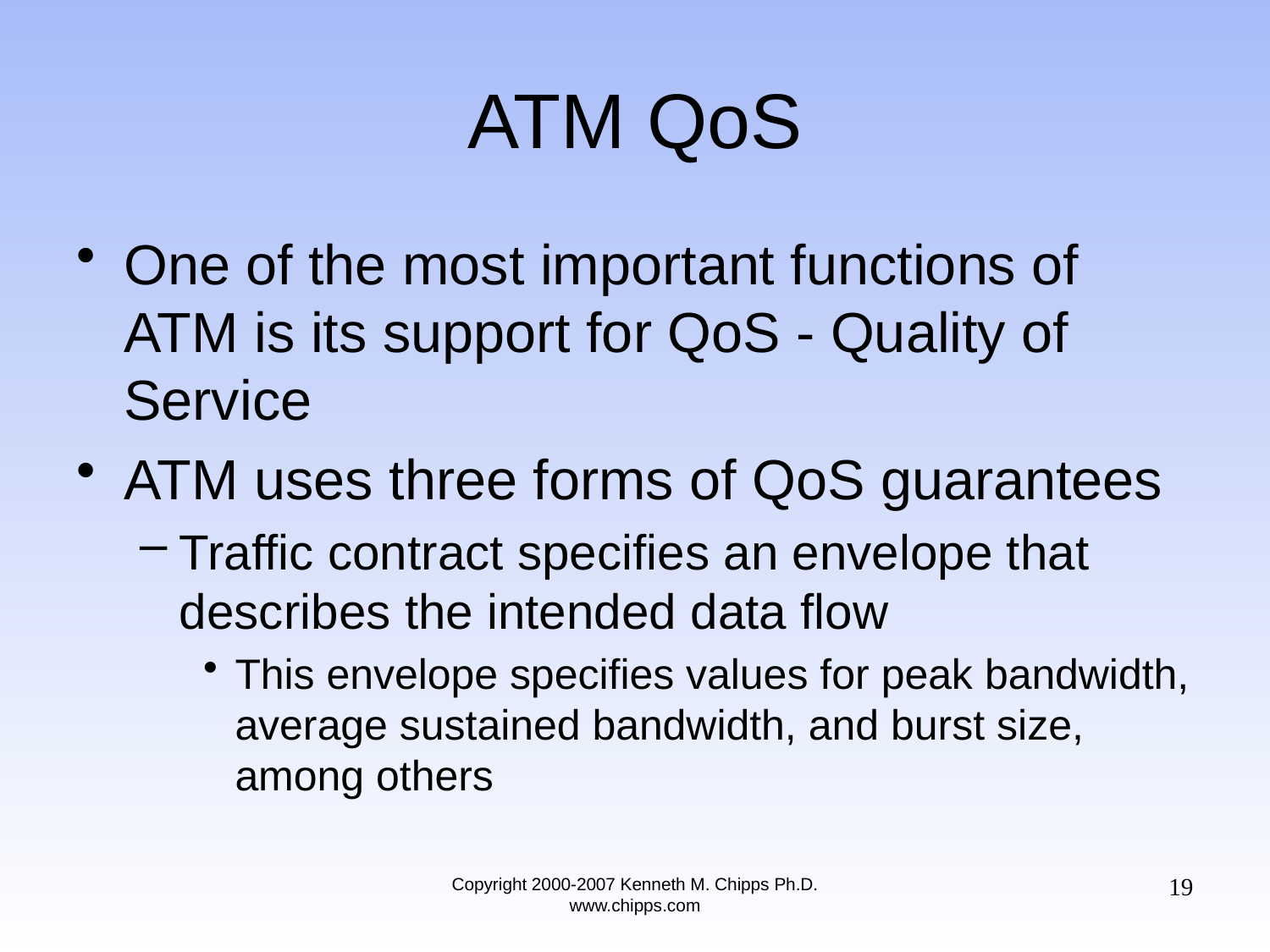

# ATM QoS
One of the most important functions of ATM is its support for QoS - Quality of Service
ATM uses three forms of QoS guarantees
Traffic contract specifies an envelope that describes the intended data flow
This envelope specifies values for peak bandwidth, average sustained bandwidth, and burst size, among others
19
Copyright 2000-2007 Kenneth M. Chipps Ph.D. www.chipps.com